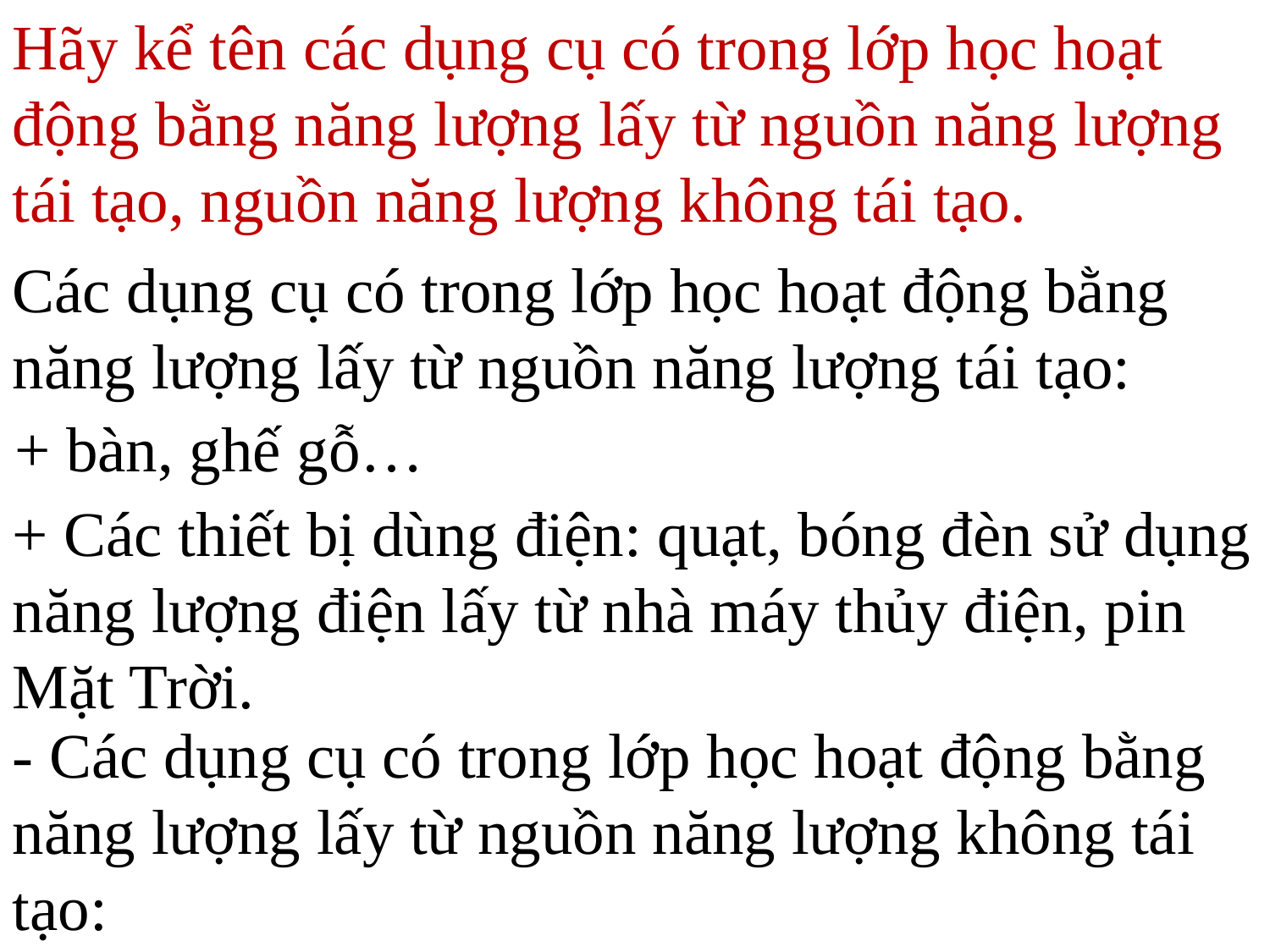

Hãy kể tên các dụng cụ có trong lớp học hoạt động bằng năng lượng lấy từ nguồn năng lượng tái tạo, nguồn năng lượng không tái tạo.

Các dụng cụ có trong lớp học hoạt động bằng năng lượng lấy từ nguồn năng lượng tái tạo:
+ bàn, ghế gỗ…
+ Các thiết bị dùng điện: quạt, bóng đèn sử dụng năng lượng điện lấy từ nhà máy thủy điện, pin Mặt Trời.
- Các dụng cụ có trong lớp học hoạt động bằng năng lượng lấy từ nguồn năng lượng không tái tạo: